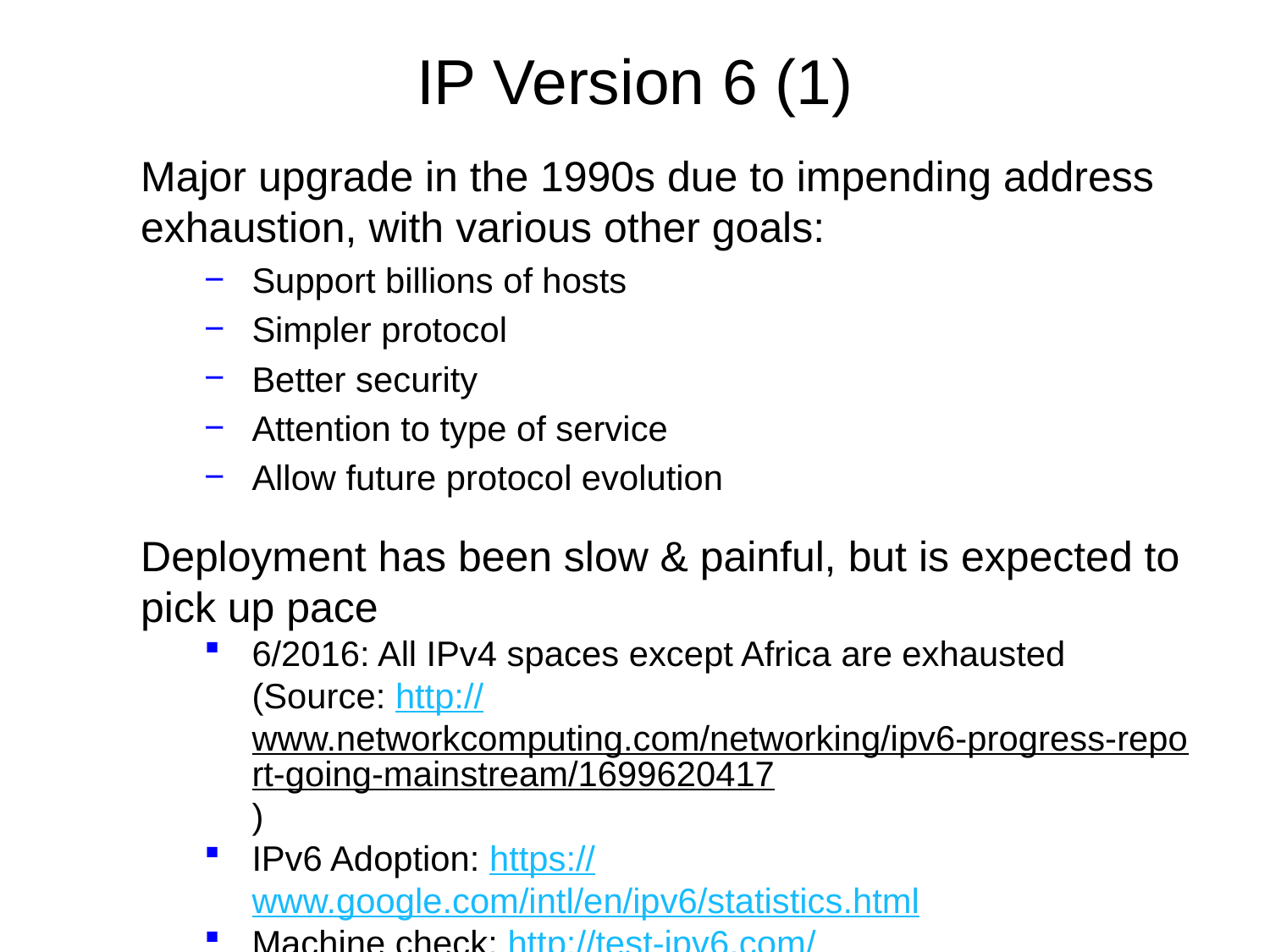

# IP Version 6 (1)
Major upgrade in the 1990s due to impending address exhaustion, with various other goals:
Support billions of hosts
Simpler protocol
Better security
Attention to type of service
Allow future protocol evolution
Deployment has been slow & painful, but is expected to pick up pace
6/2016: All IPv4 spaces except Africa are exhausted (Source: http://www.networkcomputing.com/networking/ipv6-progress-report-going-mainstream/1699620417)
IPv6 Adoption: https://www.google.com/intl/en/ipv6/statistics.html
Machine check: http://test-ipv6.com/